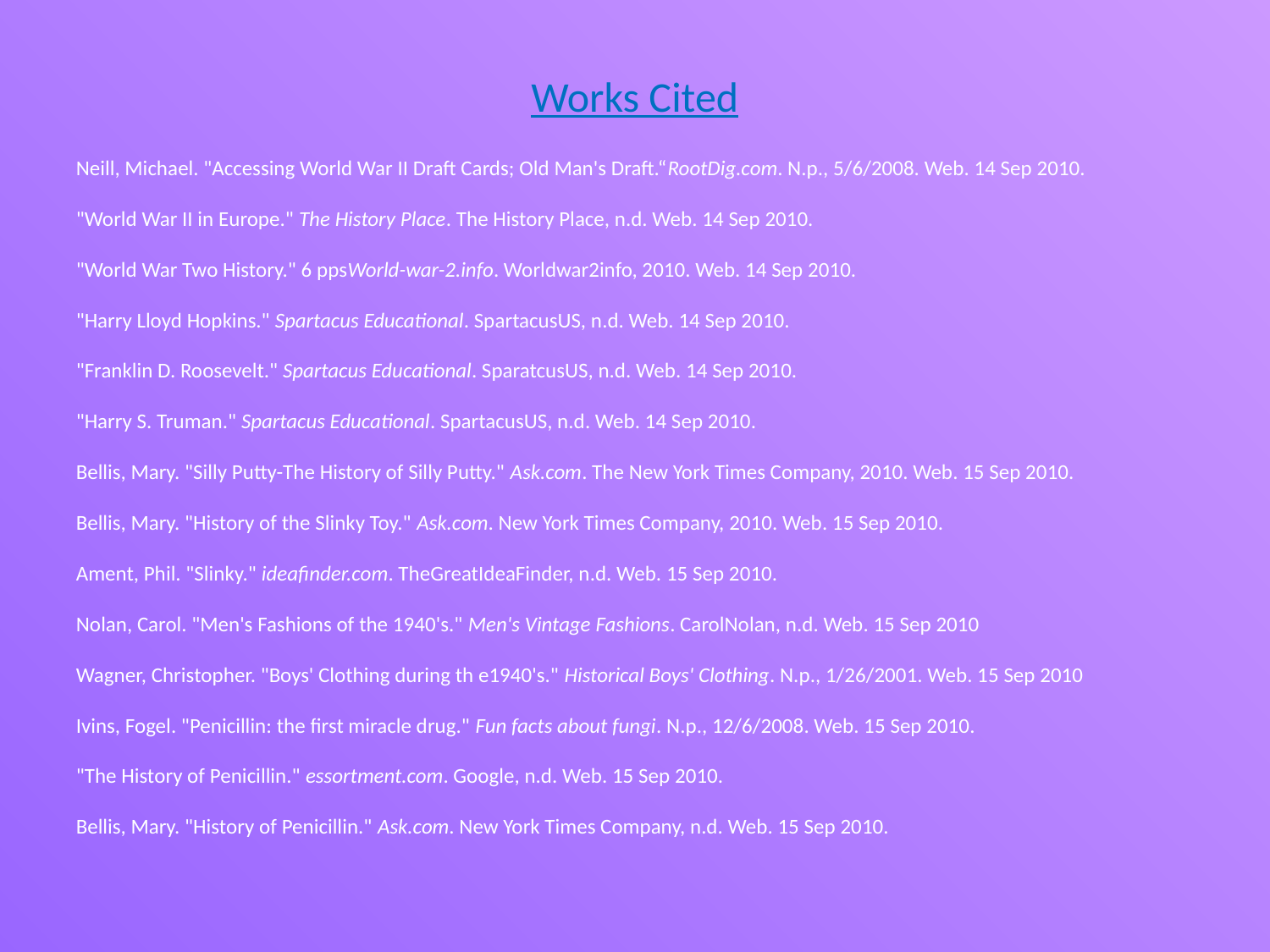

Works Cited
Neill, Michael. "Accessing World War II Draft Cards; Old Man's Draft.“RootDig.com. N.p., 5/6/2008. Web. 14 Sep 2010.

"World War II in Europe." The History Place. The History Place, n.d. Web. 14 Sep 2010.

"World War Two History." 6 ppsWorld-war-2.info. Worldwar2info, 2010. Web. 14 Sep 2010.

"Harry Lloyd Hopkins." Spartacus Educational. SpartacusUS, n.d. Web. 14 Sep 2010.

"Franklin D. Roosevelt." Spartacus Educational. SparatcusUS, n.d. Web. 14 Sep 2010.

"Harry S. Truman." Spartacus Educational. SpartacusUS, n.d. Web. 14 Sep 2010.

Bellis, Mary. "Silly Putty-The History of Silly Putty." Ask.com. The New York Times Company, 2010. Web. 15 Sep 2010.

Bellis, Mary. "History of the Slinky Toy." Ask.com. New York Times Company, 2010. Web. 15 Sep 2010.

Ament, Phil. "Slinky." ideafinder.com. TheGreatIdeaFinder, n.d. Web. 15 Sep 2010.

Nolan, Carol. "Men's Fashions of the 1940's." Men's Vintage Fashions. CarolNolan, n.d. Web. 15 Sep 2010

Wagner, Christopher. "Boys' Clothing during th e1940's." Historical Boys' Clothing. N.p., 1/26/2001. Web. 15 Sep 2010

Ivins, Fogel. "Penicillin: the first miracle drug." Fun facts about fungi. N.p., 12/6/2008. Web. 15 Sep 2010.

"The History of Penicillin." essortment.com. Google, n.d. Web. 15 Sep 2010.

Bellis, Mary. "History of Penicillin." Ask.com. New York Times Company, n.d. Web. 15 Sep 2010.